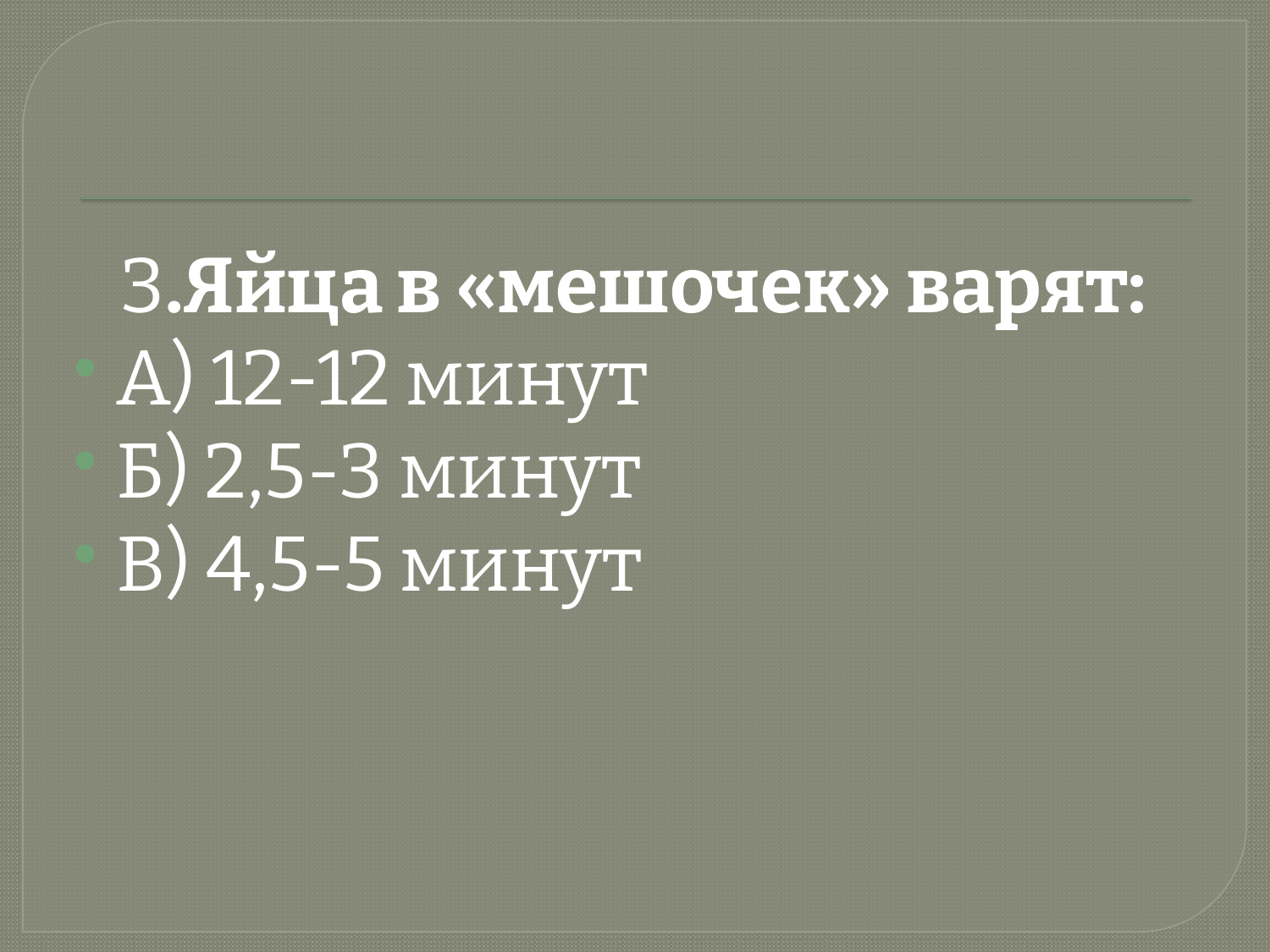

#
    3.Яйца в «мешочек» варят:
А) 12-12 минут
Б) 2,5-3 минут
В) 4,5-5 минут